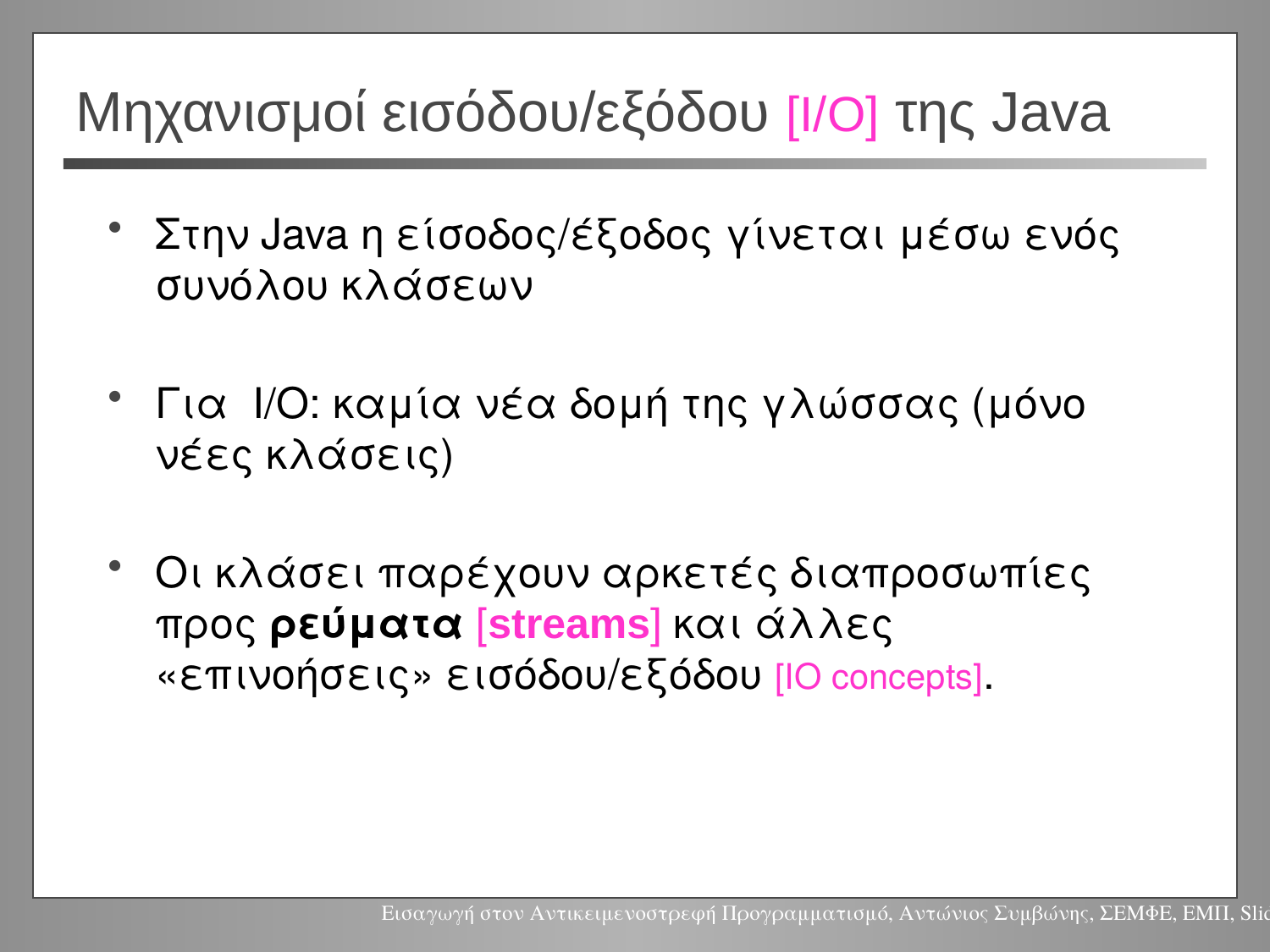

Στην Java η είσοδος/έξοδος γίνεται μέσω ενός συνόλου κλάσεων

Για  I/O: καμία νέα δομή της γλώσσας (μόνο νέες κλάσεις)

Οι κλάσει παρέχουν αρκετές διαπροσωπίες προς ρεύματα [streams] και άλλες «επινοήσεις» εισόδου/εξόδου [IO concepts].

# Μηχανισμοί εισόδου/εξόδου [I/O] της Java